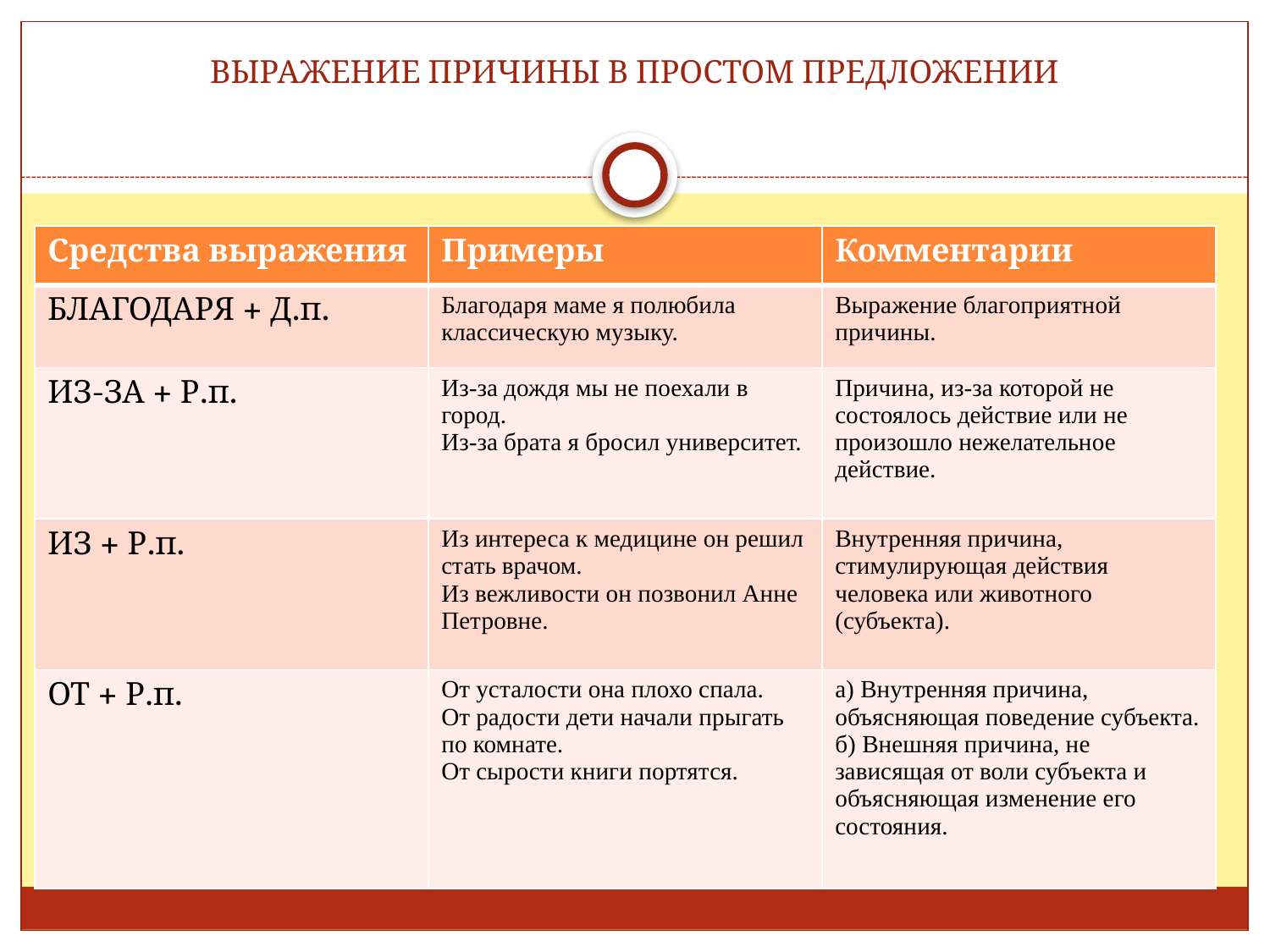

# ВЫРАЖЕНИЕ ПРИЧИНЫ В ПРОСТОМ ПРЕДЛОЖЕНИИ
| Средства выражения | Примеры | Комментарии |
| --- | --- | --- |
| БЛАГОДАРЯ + Д.п. | Благодаря маме я полюбила классическую музыку. | Выражение благоприятной причины. |
| ИЗ-ЗА + Р.п. | Из-за дождя мы не поехали в город. Из-за брата я бросил университет. | Причина, из-за которой не состоялось действие или не произошло нежелательное действие. |
| ИЗ + Р.п. | Из интереса к медицине он решил стать врачом. Из вежливости он позвонил Анне Петровне. | Внутренняя причина, стимулирующая действия человека или животного (субъекта). |
| ОТ + Р.п. | От усталости она плохо спала. От радости дети начали прыгать по комнате. От сырости книги портятся. | а) Внутренняя причина, объясняющая поведение субъекта. б) Внешняя причина, не зависящая от воли субъекта и объясняющая изменение его состояния. |